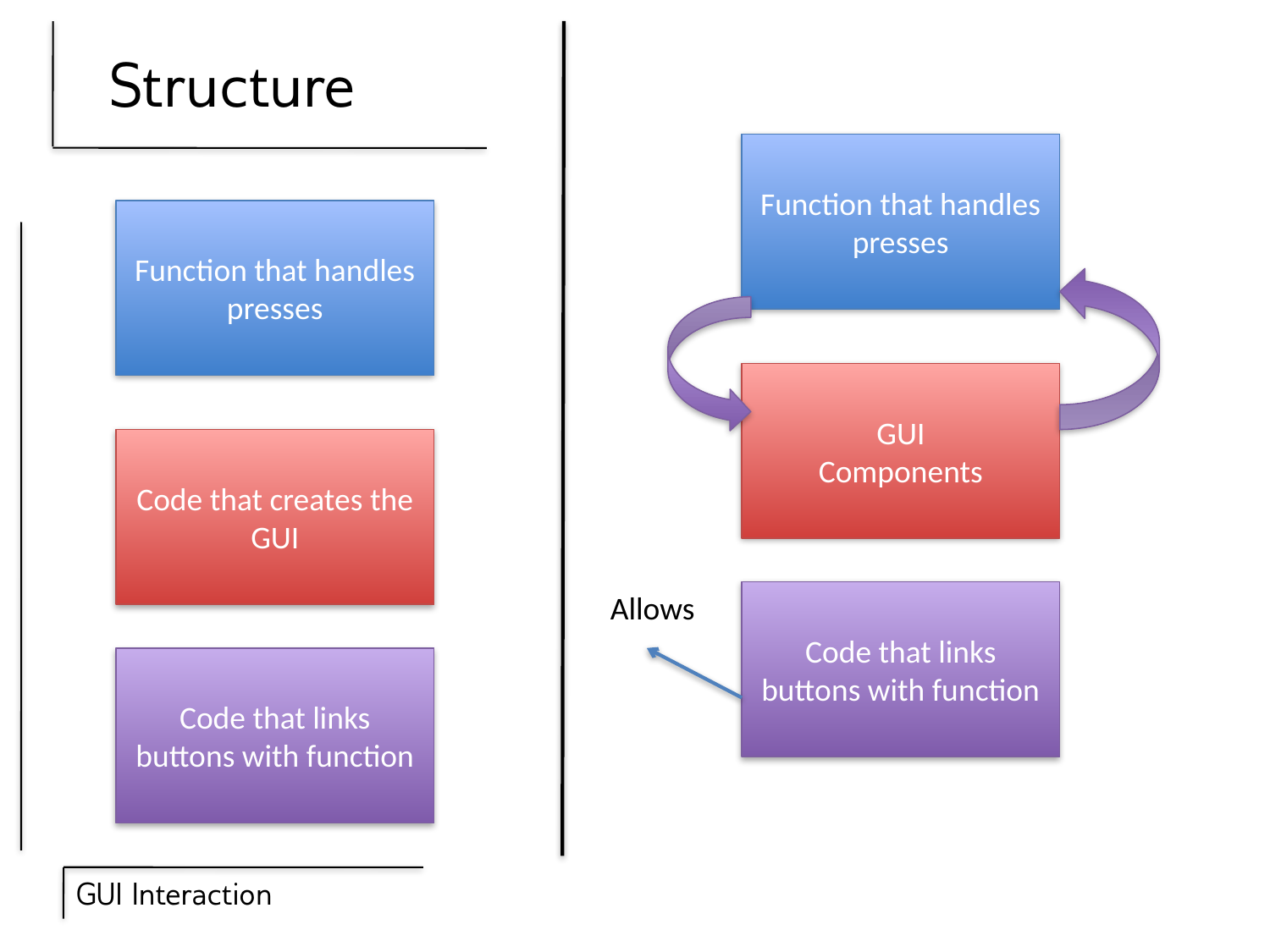

# Structure
Function that handles
presses
Function that handles
presses

GUI
Components
Code that creates the GUI
Allows
Code that links buttons with function
Code that links buttons with function